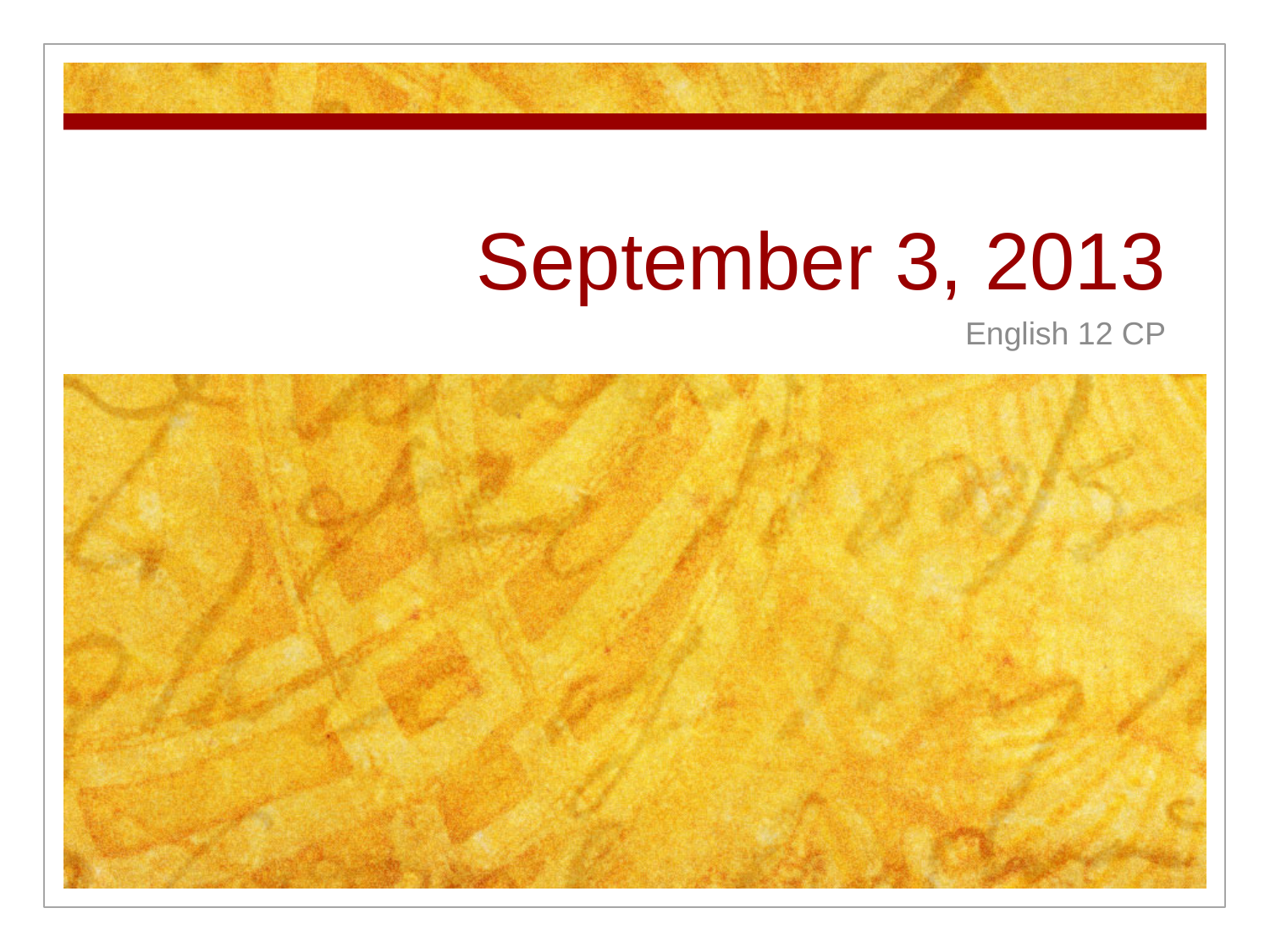

# September 3, 2013
English 12 CP